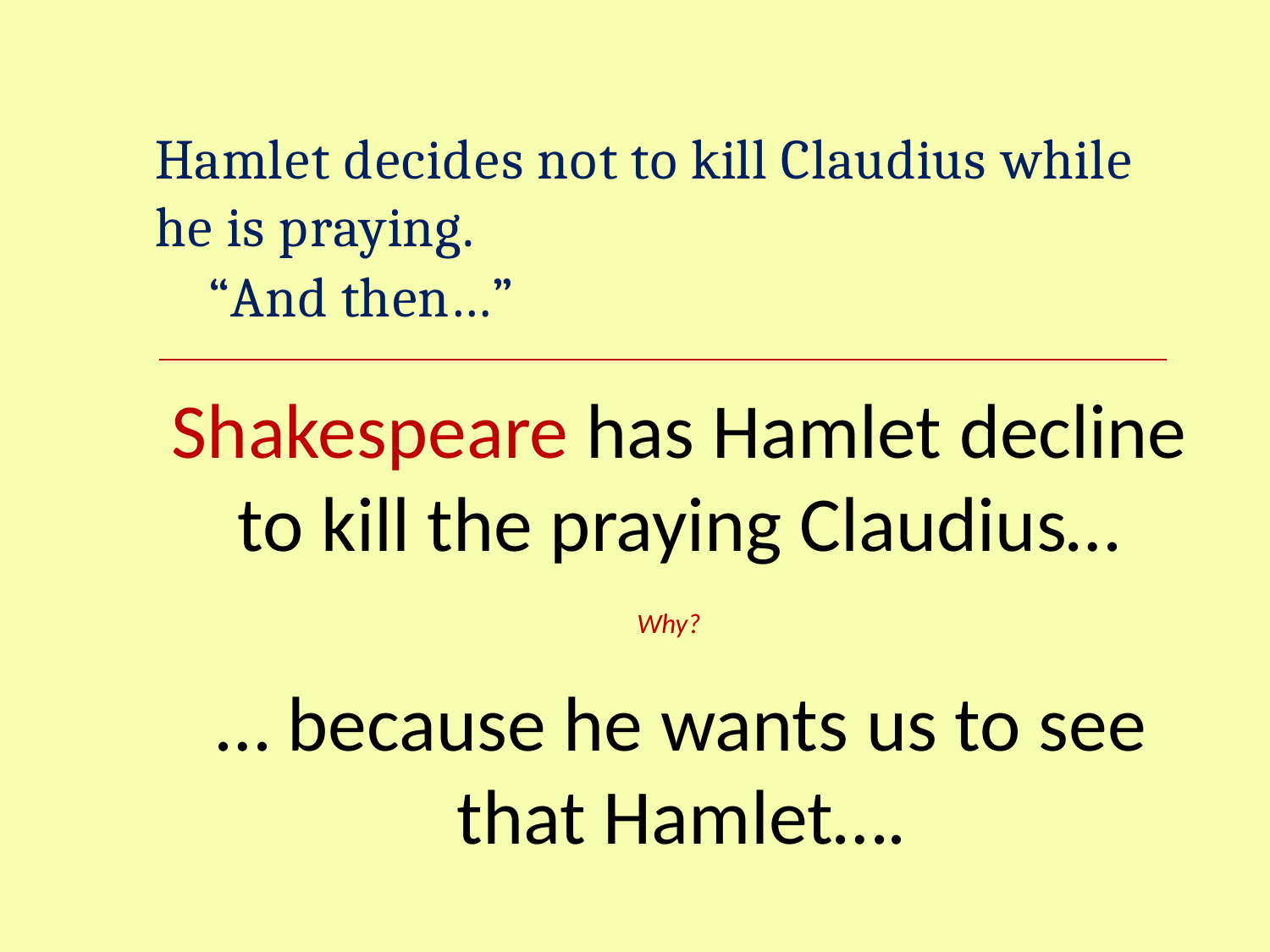

Hamlet decides not to kill Claudius while he is praying.
   “And then…”
# Shakespeare has Hamlet decline to kill the praying Claudius…
Why?
… because he wants us to see that Hamlet….